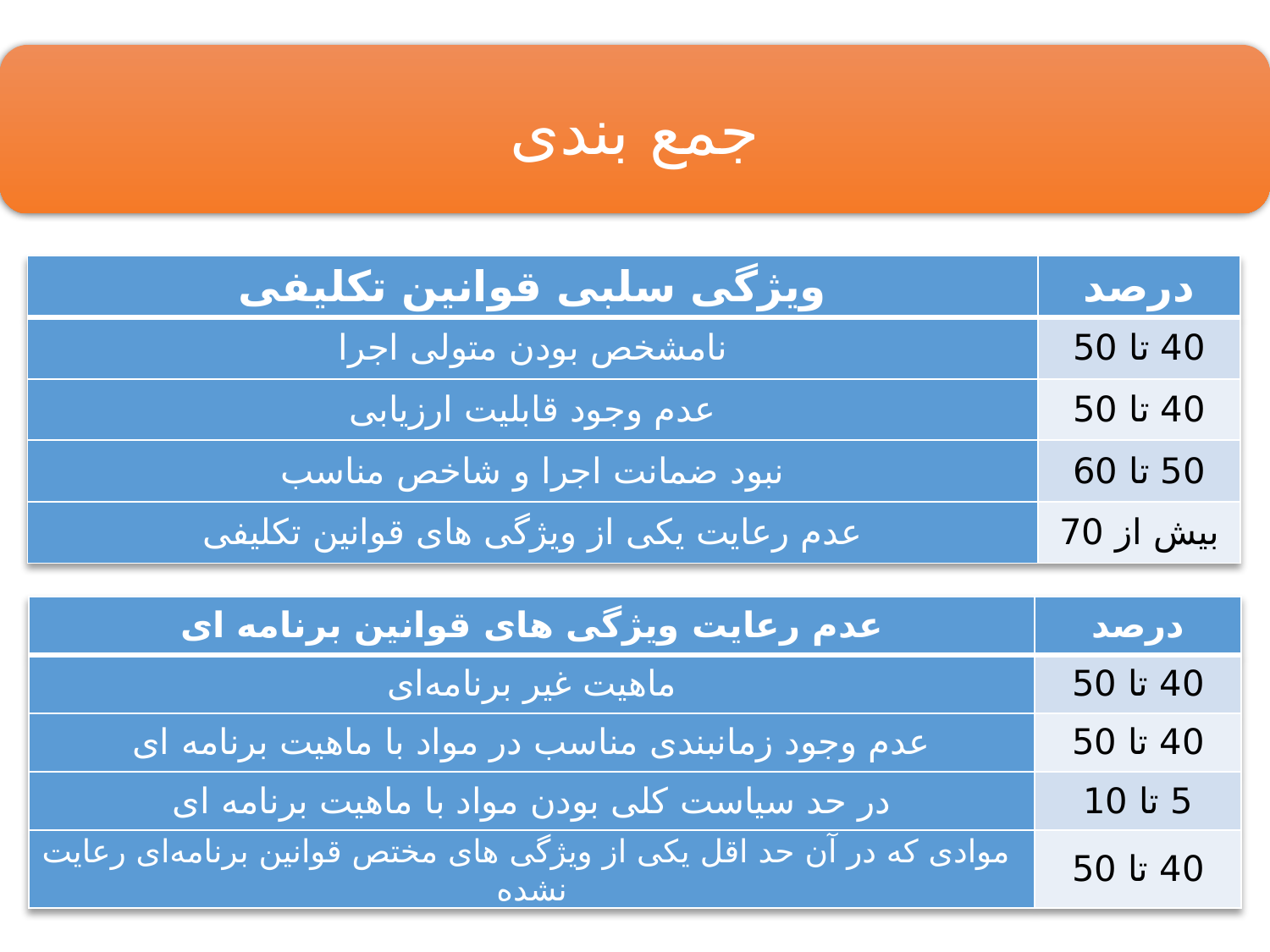

جمع بندی
| ویژگی سلبی قوانین تکلیفی | درصد |
| --- | --- |
| نامشخص بودن متولی اجرا | 40 تا 50 |
| عدم وجود قابلیت ارزیابی | 40 تا 50 |
| نبود ضمانت اجرا و شاخص مناسب | 50 تا 60 |
| عدم رعایت یکی از ویژگی های قوانین تکلیفی | بیش از 70 |
| عدم رعایت ویژگی های قوانین برنامه ای | درصد |
| --- | --- |
| ماهیت غیر برنامه‌ای | 40 تا 50 |
| عدم وجود زمانبندی مناسب در مواد با ماهیت برنامه ای | 40 تا 50 |
| در حد سیاست کلی بودن مواد با ماهیت برنامه ای | 5 تا 10 |
| موادی که در آن حد اقل یکی از ویژگی های مختص قوانین برنامه‌‌‌ای رعایت نشده | 40 تا 50 |